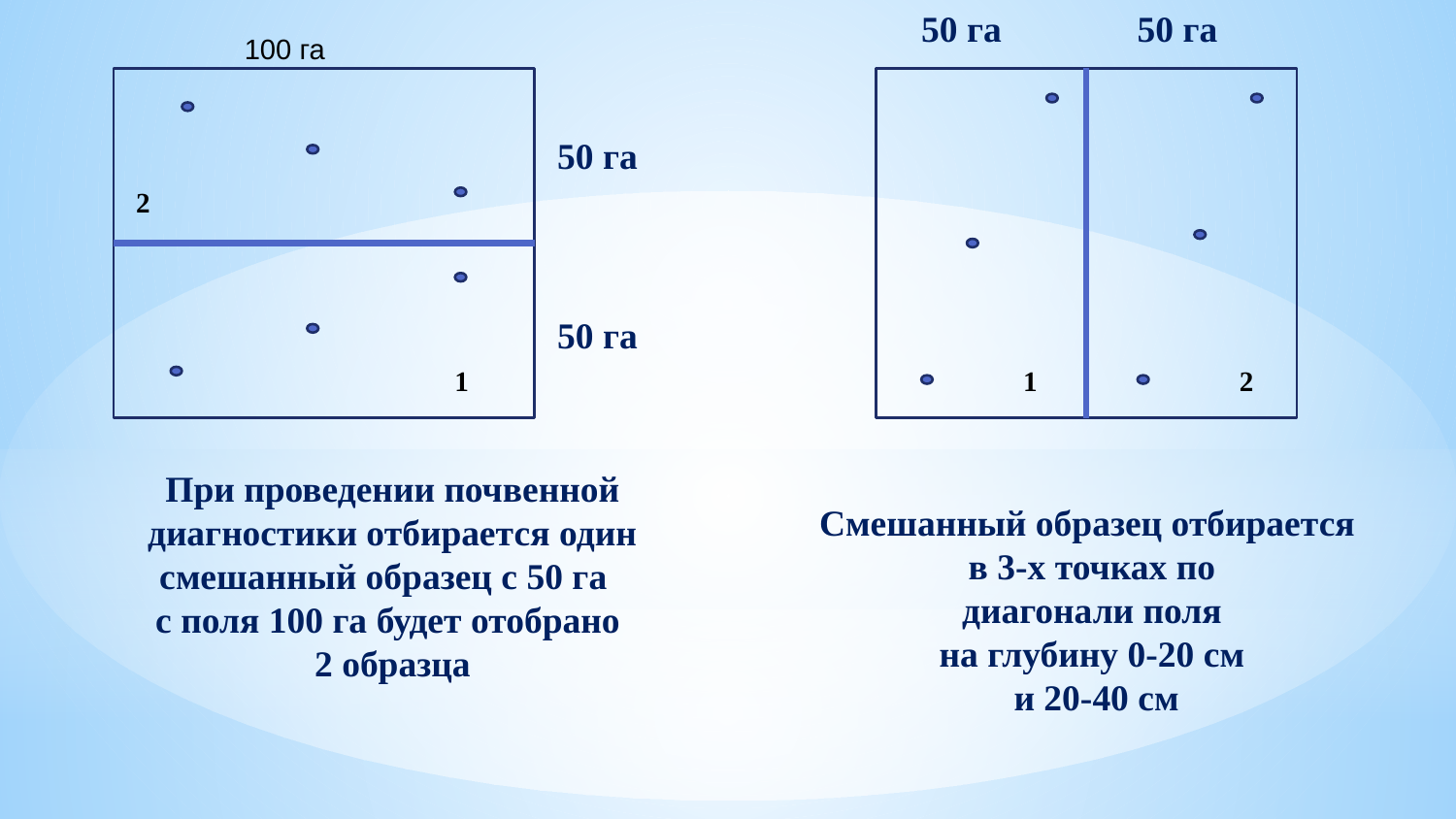

50 га
50 га
100 га

50 га

2

50 га

1
1
2

При проведении почвенной диагностики отбирается один смешанный образец с 50 га
с поля 100 га будет отобрано
2 образца
Смешанный образец отбирается
в 3-х точках по
 диагонали поля
на глубину 0-20 см
 и 20-40 см